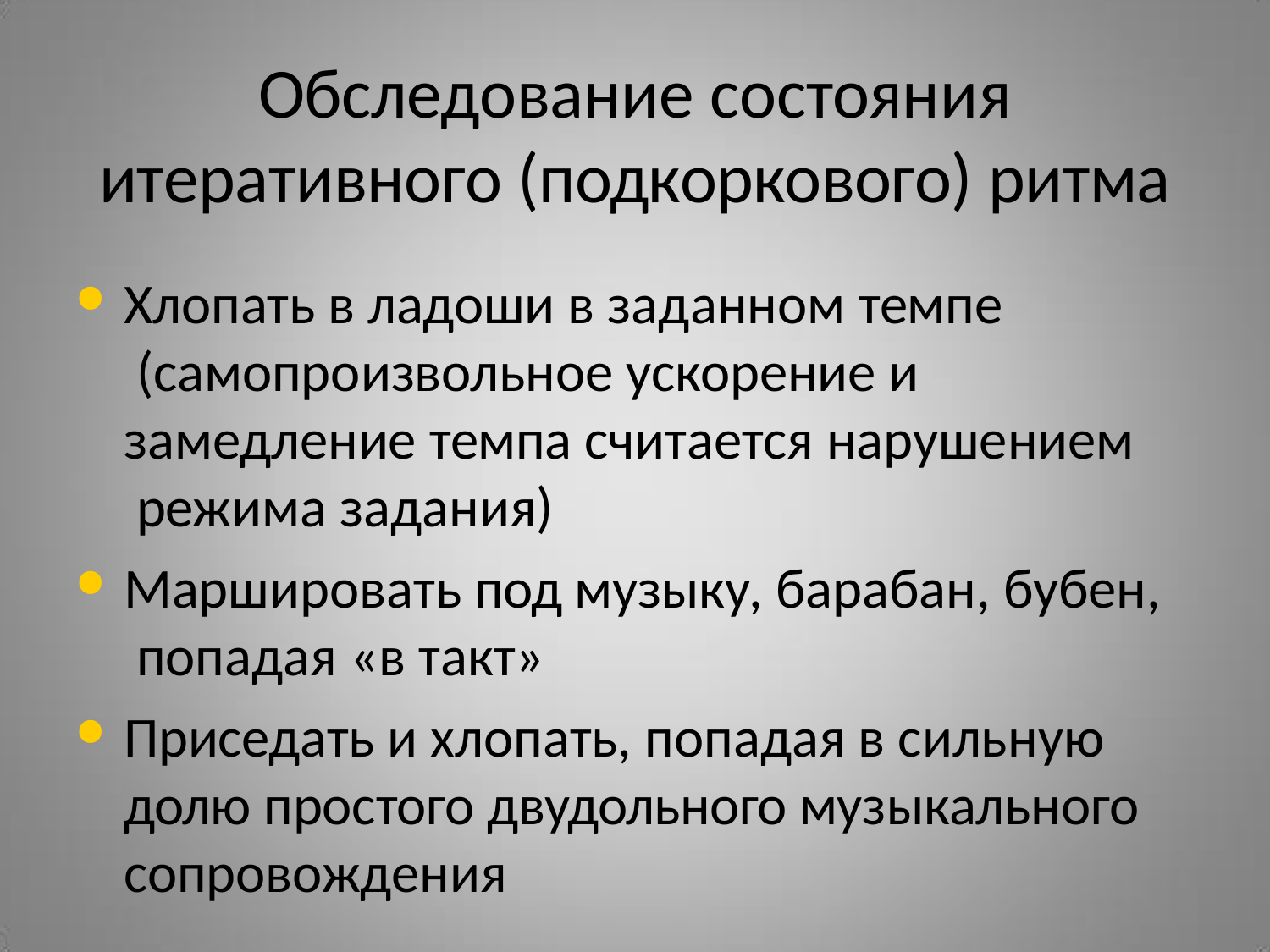

# Обследование состояния
итеративного (подкоркового) ритма
Хлопать в ладоши в заданном темпе  (самопроизвольное ускорение и
замедление темпа считается нарушением  режима задания)
Маршировать под музыку, барабан, бубен,  попадая «в такт»
Приседать и хлопать, попадая в сильную  долю простого двудольного музыкального  сопровождения